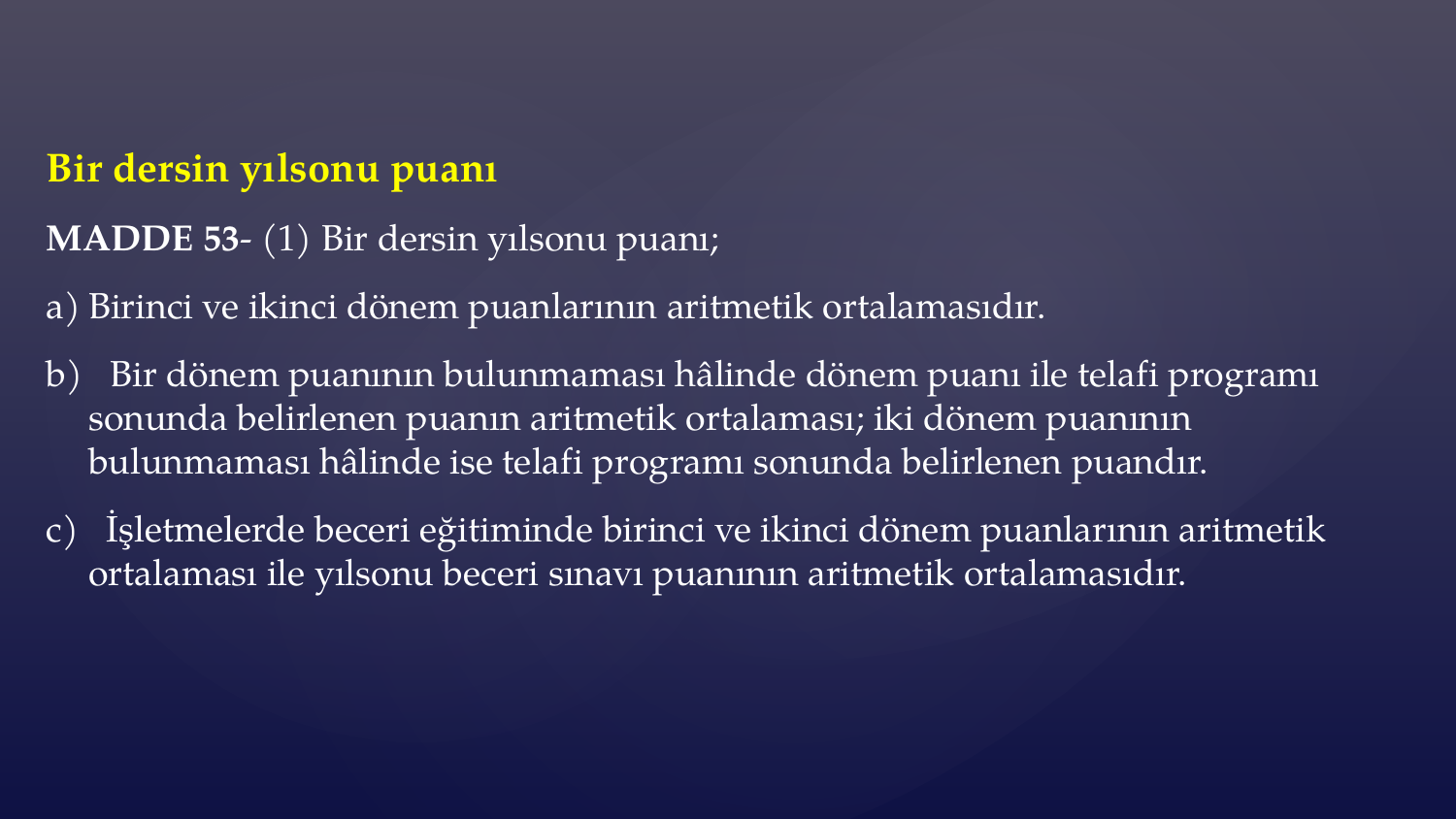

Bir dersin yılsonu puanı
MADDE 53- (1) Bir dersin yılsonu puanı;
Birinci ve ikinci dönem puanlarının aritmetik ortalamasıdır.
b)   Bir dönem puanının bulunmaması hâlinde dönem puanı ile telafi programı sonunda belirlenen puanın aritmetik ortalaması; iki dönem puanının bulunmaması hâlinde ise telafi programı sonunda belirlenen puandır.
c)   İşletmelerde beceri eğitiminde birinci ve ikinci dönem puanlarının aritmetik ortalaması ile yılsonu beceri sınavı puanının aritmetik ortalamasıdır.